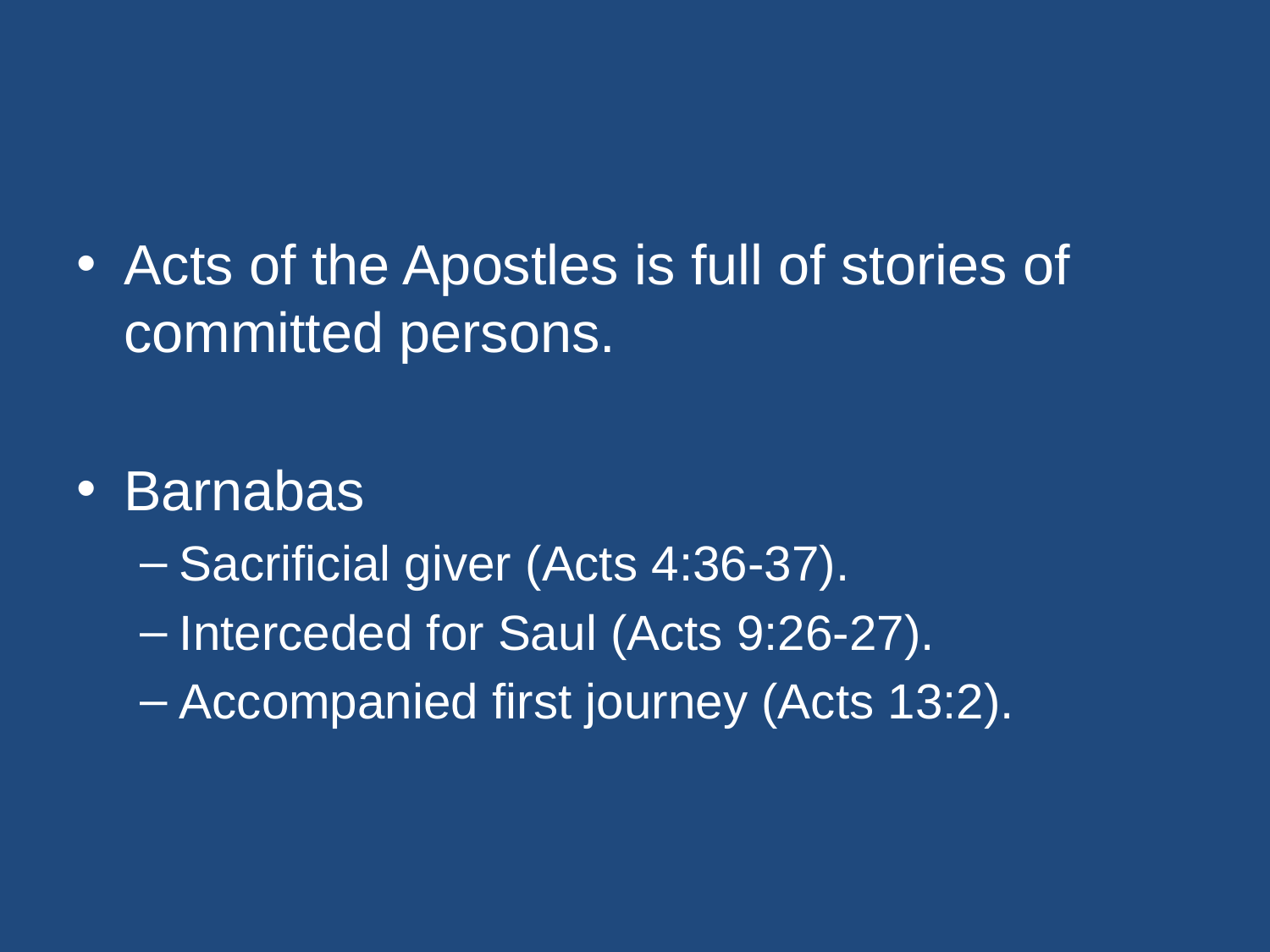

#
Acts of the Apostles is full of stories of committed persons.

Barnabas
Sacrificial giver (Acts 4:36-37).
Interceded for Saul (Acts 9:26-27).
Accompanied first journey (Acts 13:2).